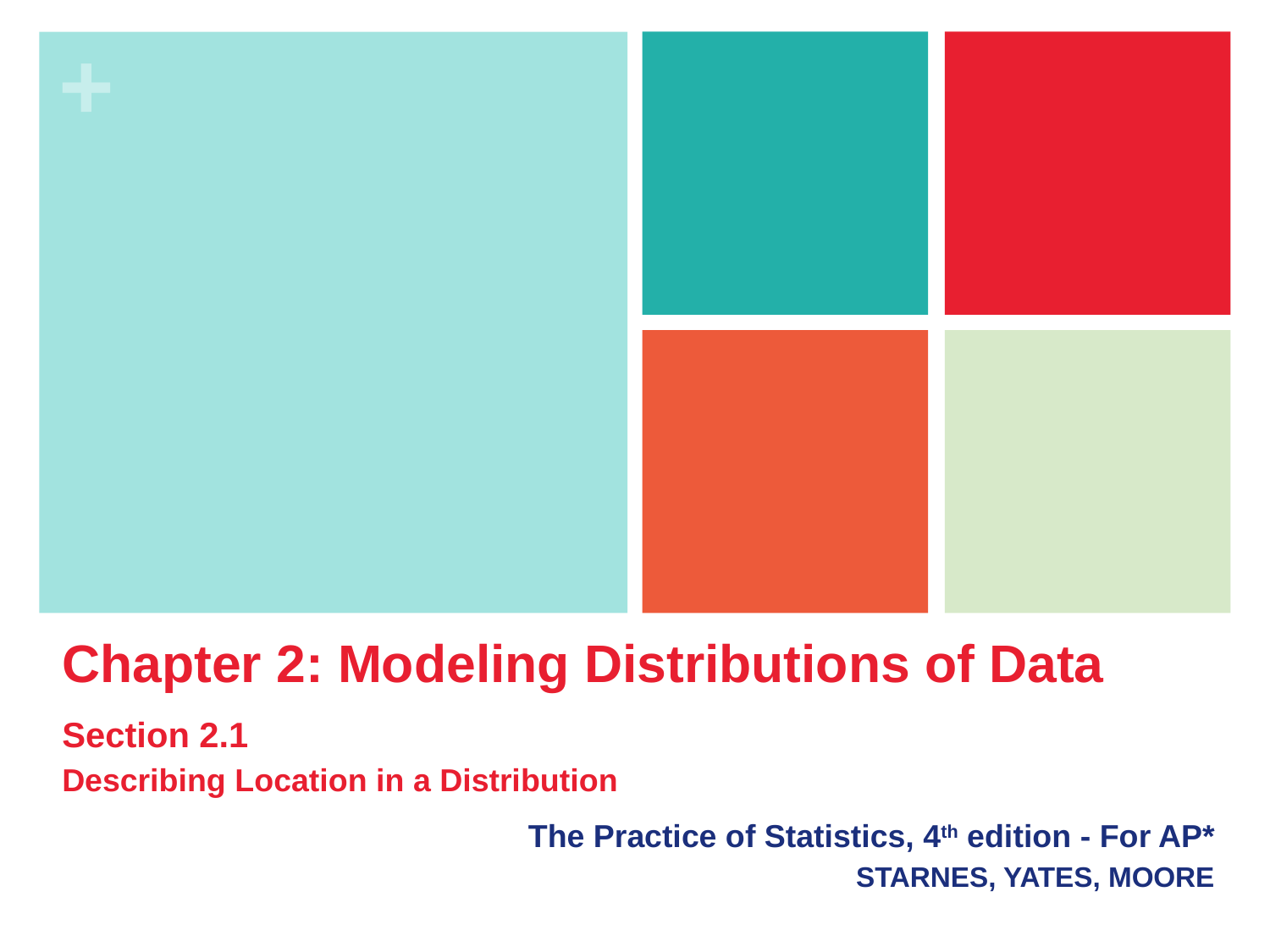

Chapter 2: Modeling Distributions of Data
Section 2.1
Describing Location in a Distribution
The Practice of Statistics, 4th edition - For AP*
STARNES, YATES, MOORE